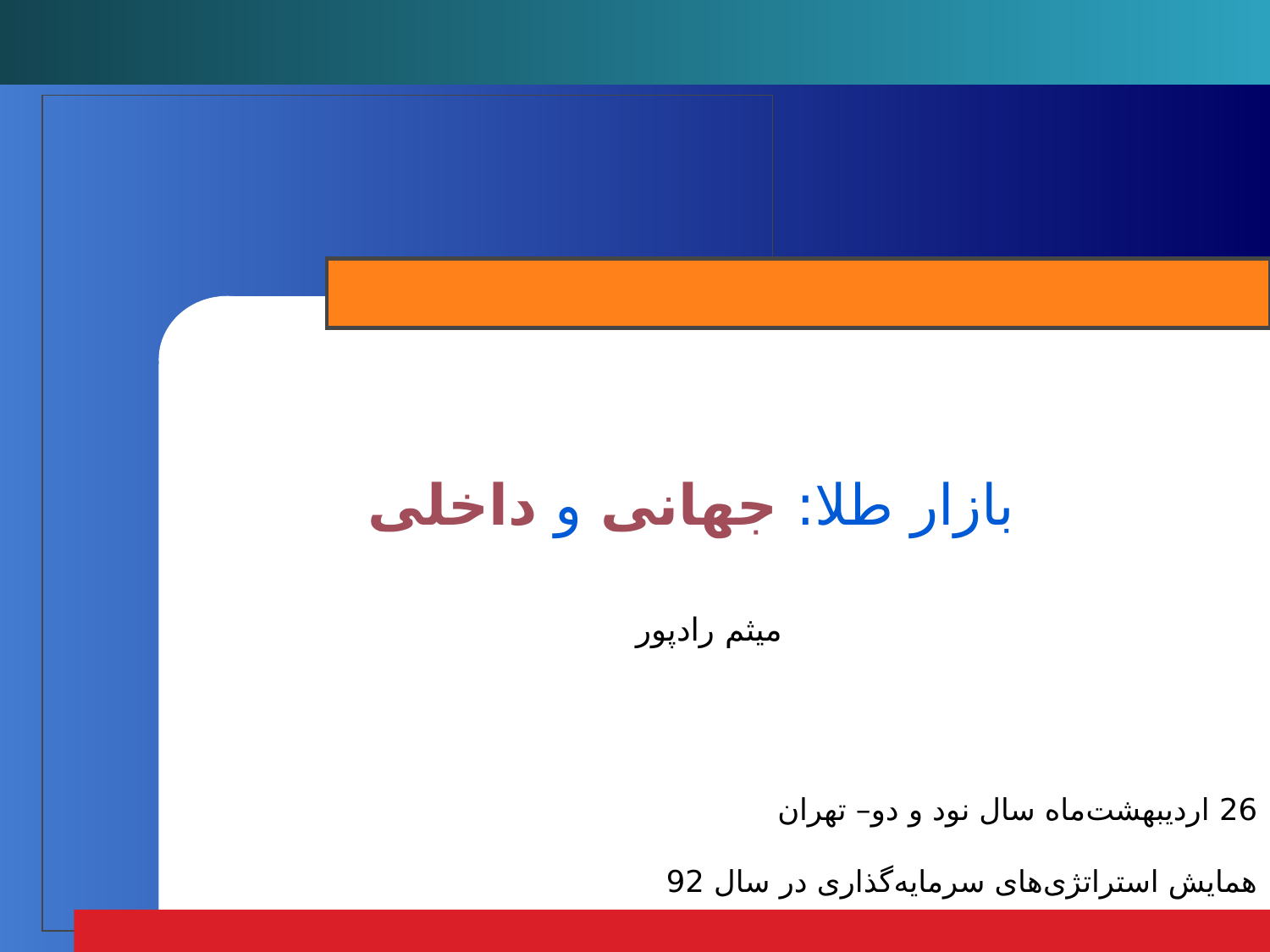

# بازار طلا: جهانی و داخلی
میثم رادپور
26 اردیبهشت‌ماه سال نود و دو– تهران

همایش استراتژی‌های سرمایه‌گذاری در سال 92